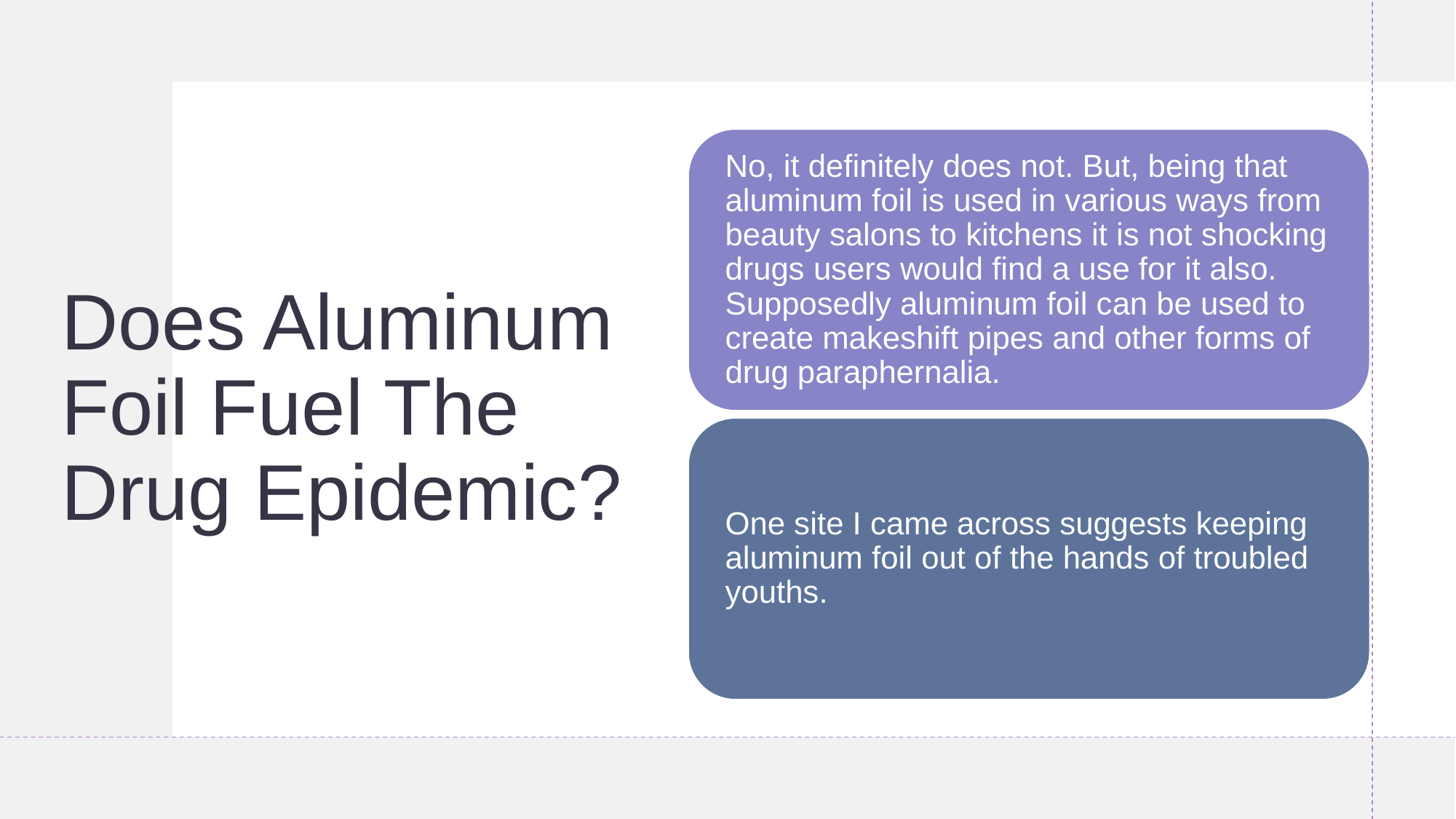

No, it definitely does not. But, being that aluminum foil is used in various ways from beauty salons to kitchens it is not shocking drugs users would find a use for it also. Supposedly aluminum foil can be used to create makeshift pipes and other forms of drug paraphernalia.
One site I came across suggests keeping aluminum foil out of the hands of troubled youths.
# Does Aluminum Foil Fuel The Drug Epidemic?